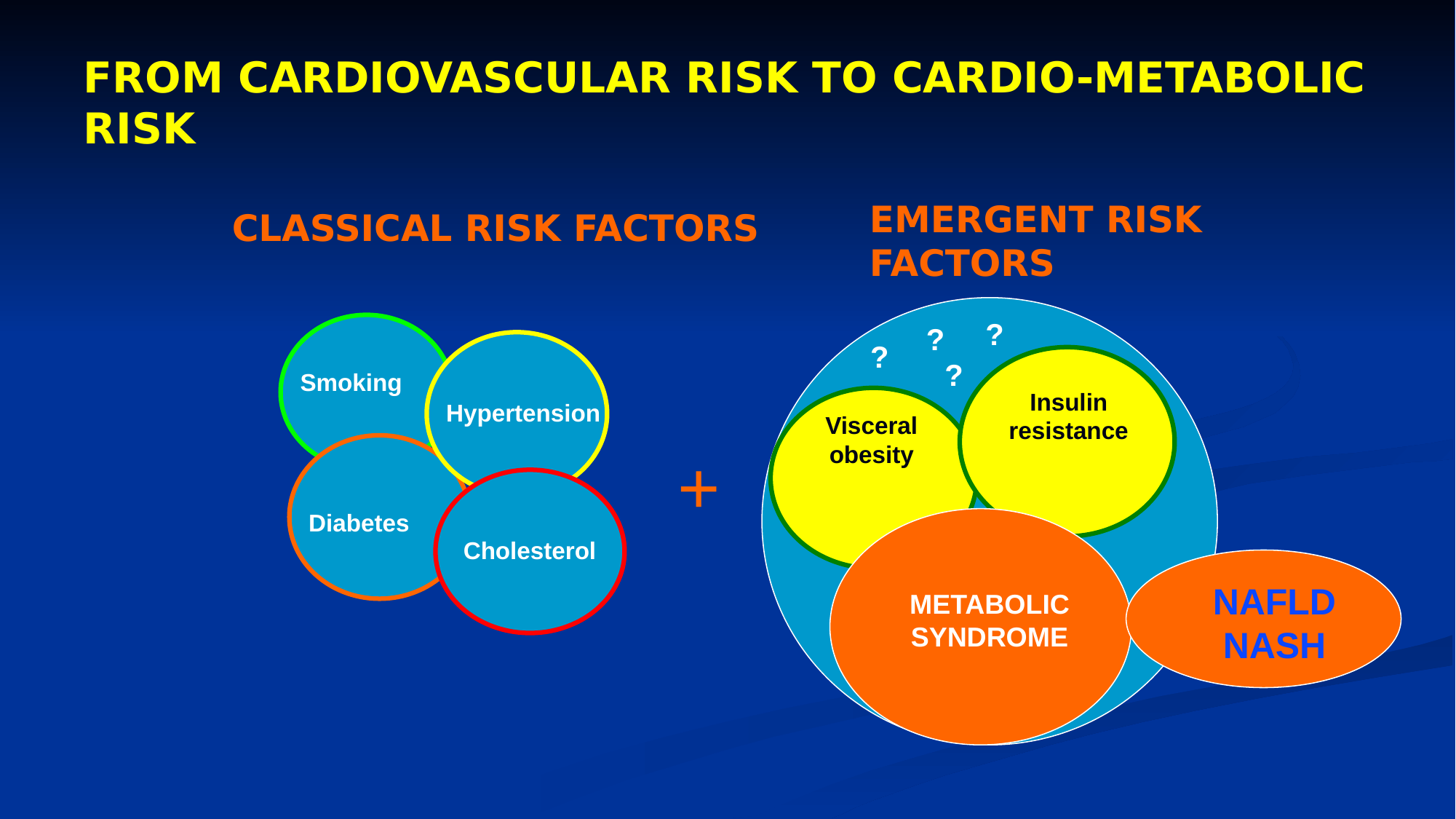

# FROM CARDIOVASCULAR RISK TO CARDIO-METABOLIC RISK
EMERGENT RISK FACTORS
CLASSICAL RISK FACTORS

?
?

?

?
Smoking
Insulin resistance

Hypertension
Visceral obesity

+

Diabetes

Cholesterol

NAFLDNASH
METABOLIC SYNDROME